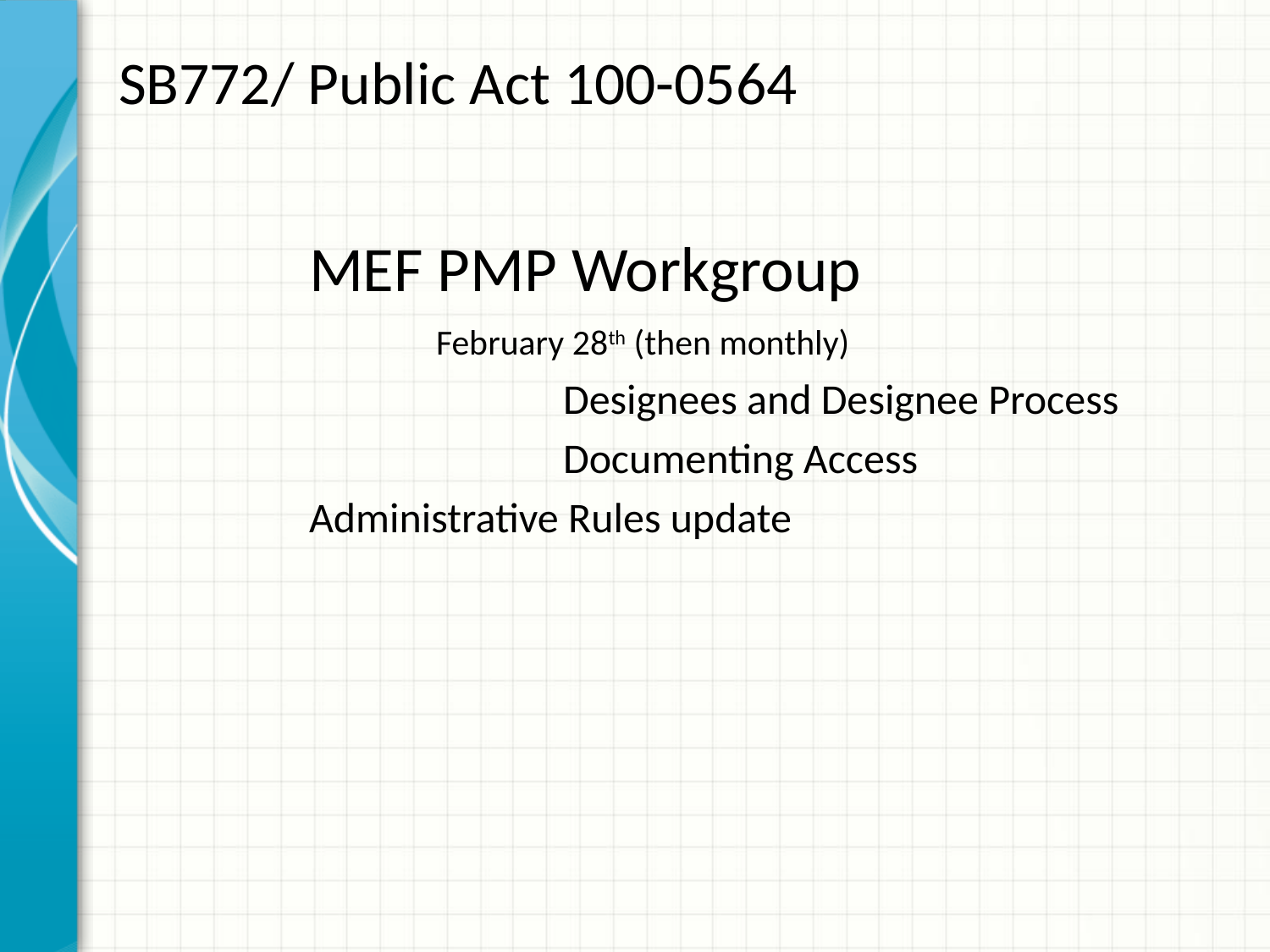

# SB772/ Public Act 100-0564
MEF PMP Workgroup
	February 28th (then monthly)
		Designees and Designee Process
		Documenting Access
Administrative Rules update